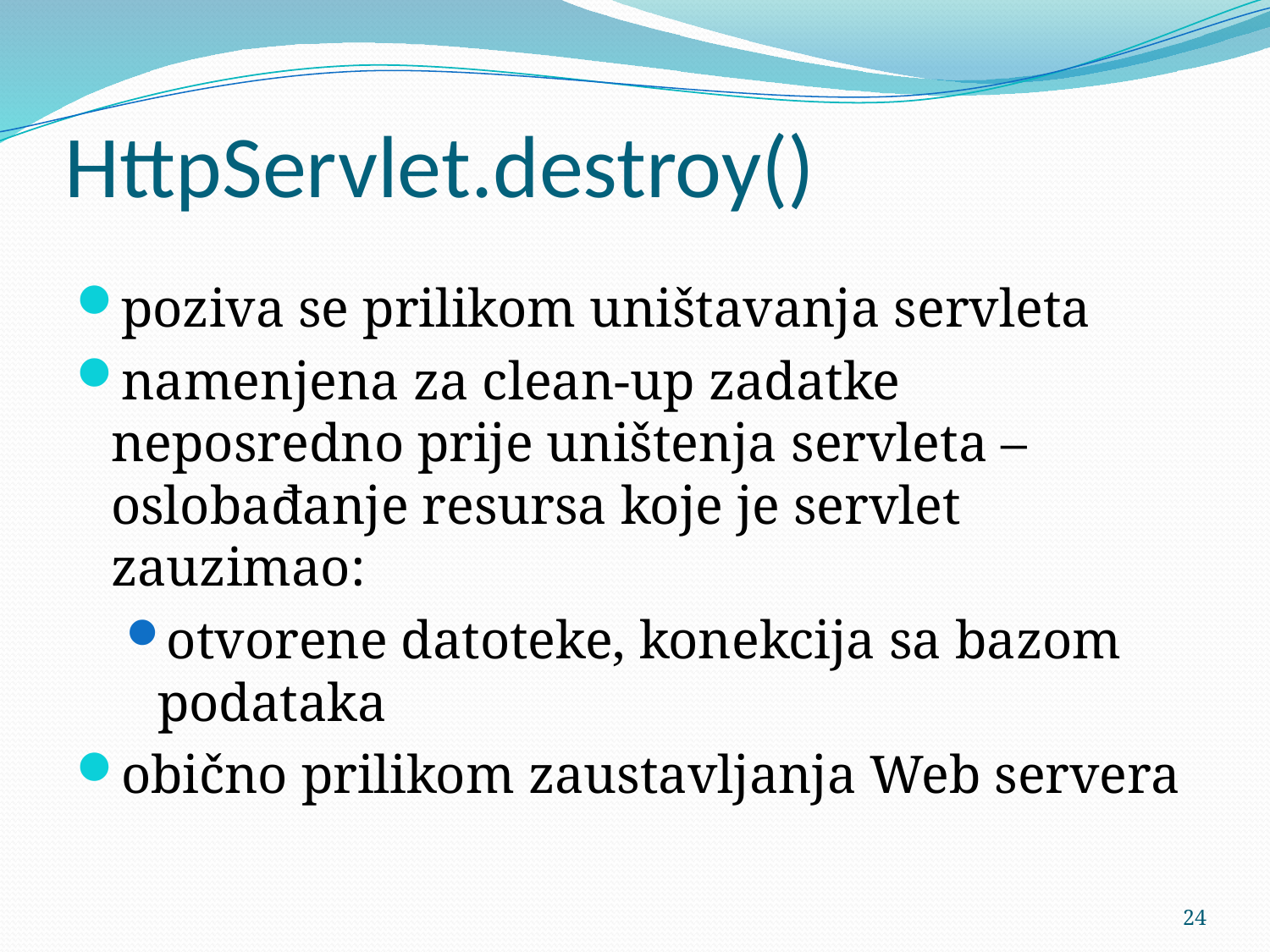

# HttpServlet.destroy()
poziva se prilikom uništavanja servleta
namenjena za clean-up zadatke neposredno prije uništenja servleta – oslobađanje resursa koje je servlet zauzimao:
otvorene datoteke, konekcija sa bazom podataka
obično prilikom zaustavljanja Web servera
24